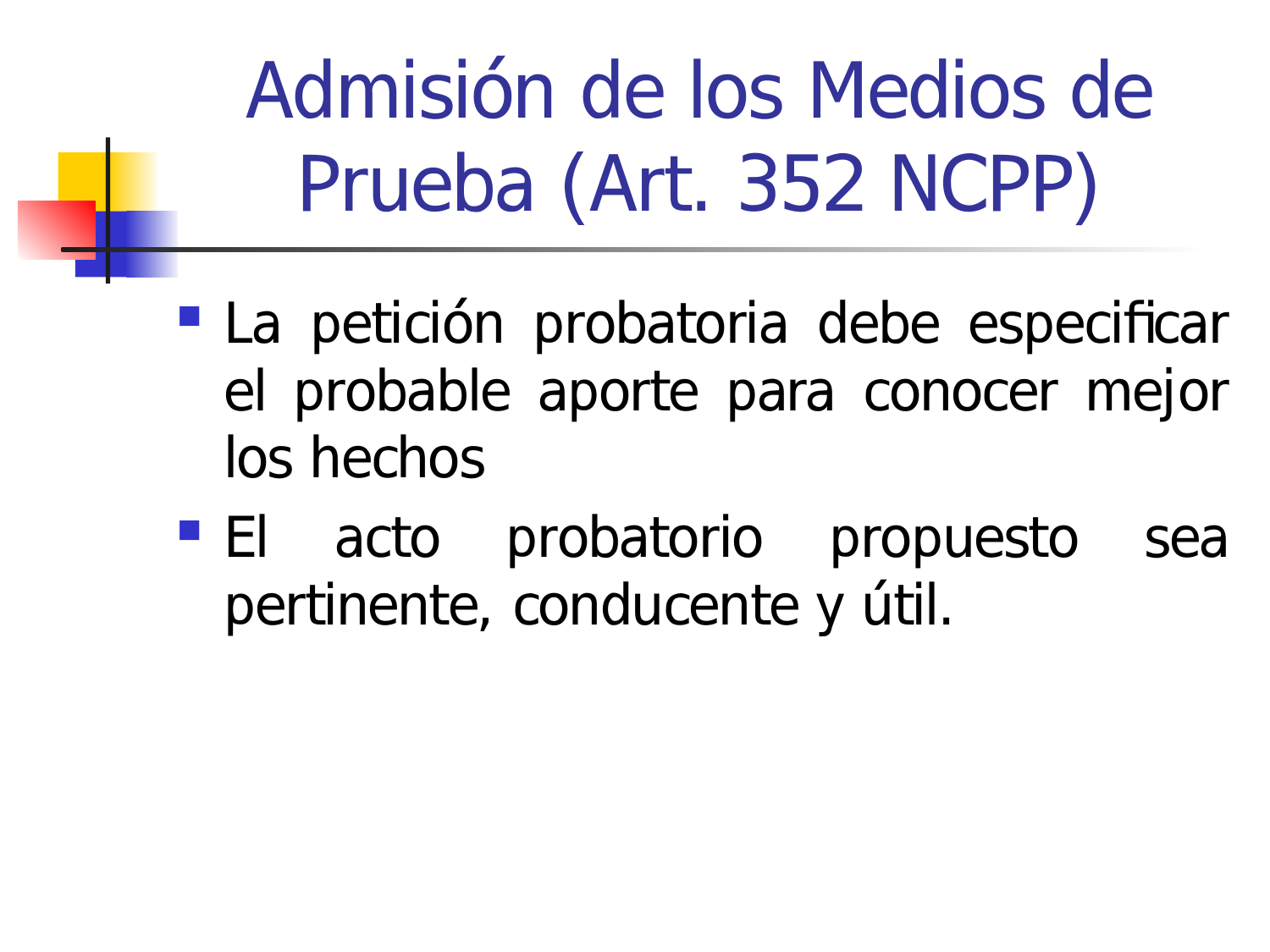

# Admisión de los Medios de Prueba (Art. 352 NCPP)
La petición probatoria debe especificar el probable aporte para conocer mejor los hechos
El acto probatorio propuesto sea pertinente, conducente y útil.